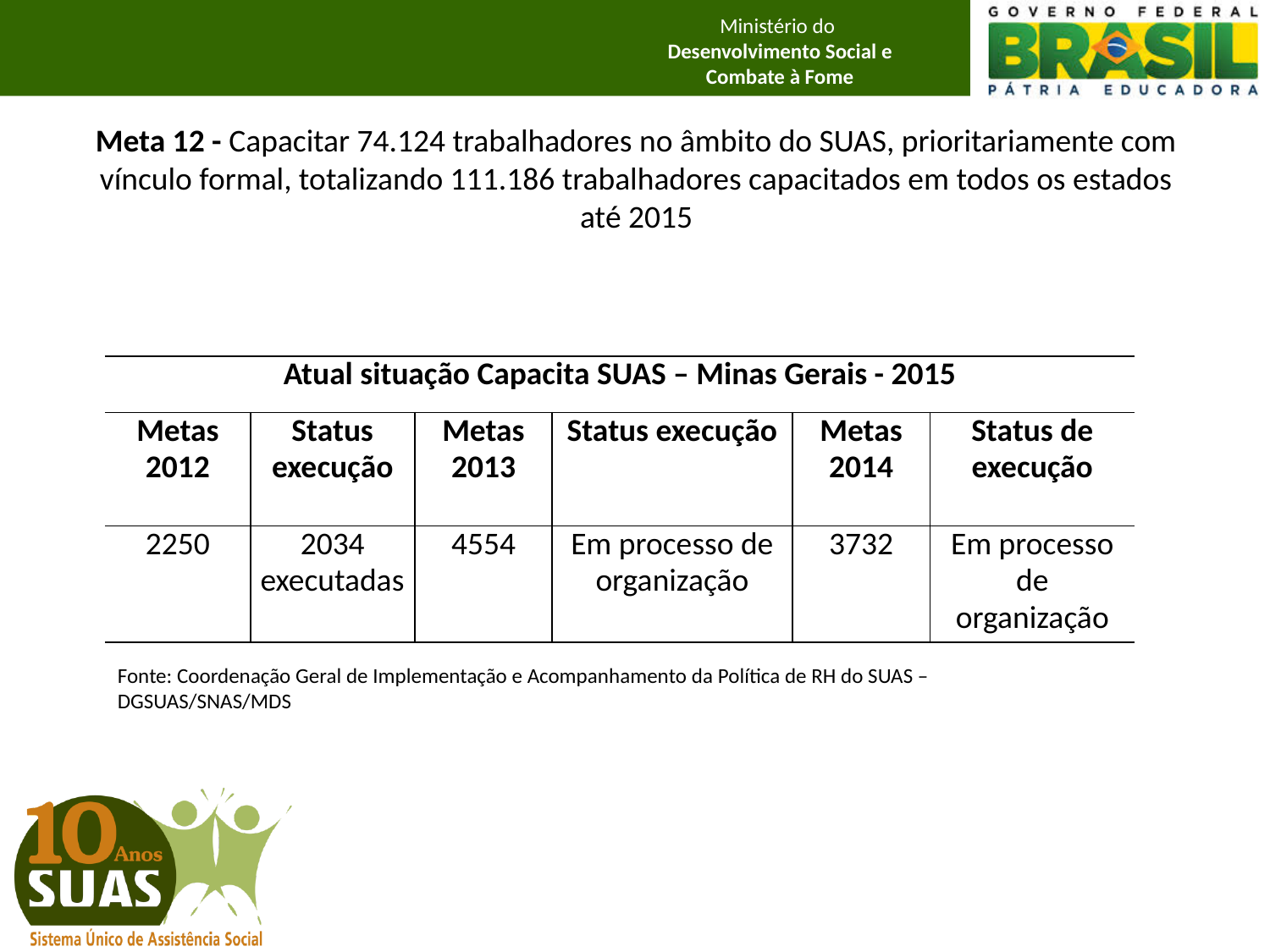

# Meta 12 - Capacitar 74.124 trabalhadores no âmbito do SUAS, prioritariamente com vínculo formal, totalizando 111.186 trabalhadores capacitados em todos os estados até 2015
| Atual situação Capacita SUAS – Minas Gerais - 2015 |  |  |  |  |  |
| --- | --- | --- | --- | --- | --- |
| Metas 2012 | Status execução | Metas 2013 | Status execução | Metas 2014 | Status de execução |
| 2250 | 2034 executadas | 4554 | Em processo de organização | 3732 | Em processo de organização |
Fonte: Coordenação Geral de Implementação e Acompanhamento da Política de RH do SUAS – DGSUAS/SNAS/MDS